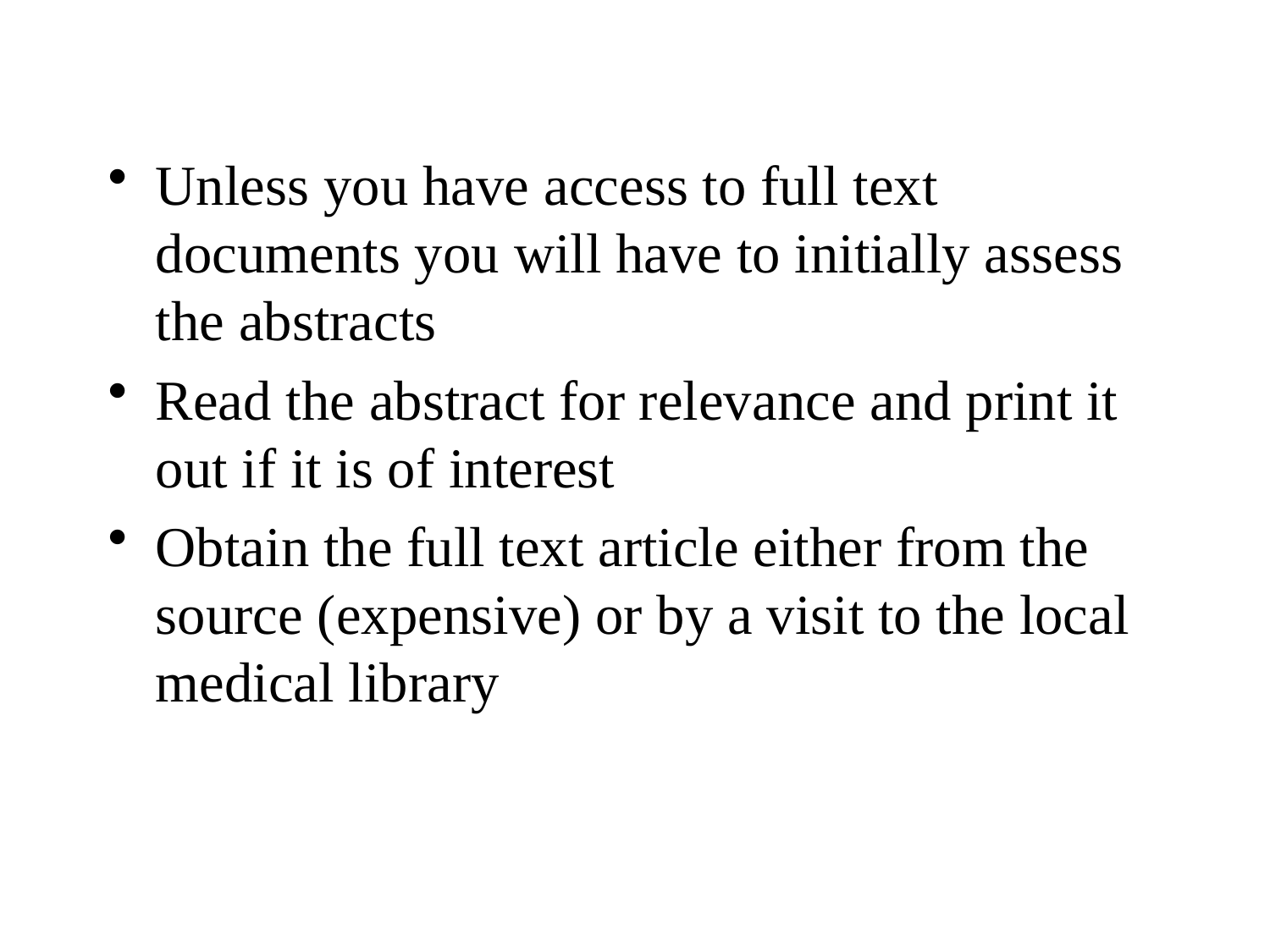

Unless you have access to full text documents you will have to initially assess the abstracts
Read the abstract for relevance and print it out if it is of interest
Obtain the full text article either from the source (expensive) or by a visit to the local medical library